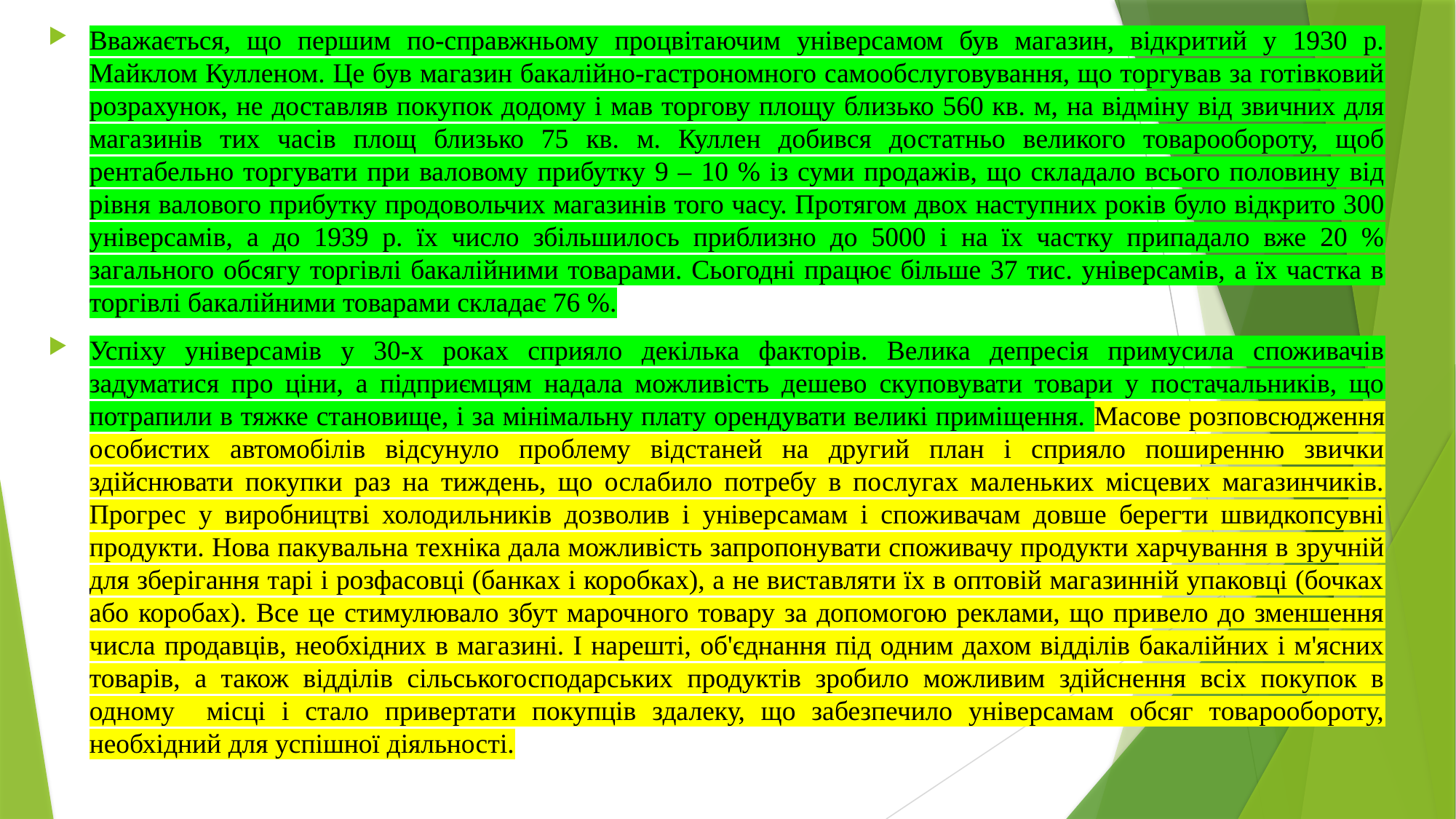

Вважається, що першим по-справжньому процвітаючим універсамом був магазин, відкритий у 1930 р. Майклом Кулленом. Це був магазин бакалійно-гастрономного самообслуговування, що торгував за готівковий розрахунок, не доставляв покупок додому і мав торгову площу близько 560 кв. м, на відміну від звичних для магазинів тих часів площ близько 75 кв. м. Куллен добився достатньо великого товарообороту, щоб рентабельно торгувати при валовому прибутку 9 – 10 % із суми продажів, що складало всього половину від рівня валового прибутку продовольчих магазинів того часу. Протягом двох наступних років було відкрито 300 універсамів, а до 1939 р. їх число збільшилось приблизно до 5000 і на їх частку припадало вже 20 % загального обсягу торгівлі бакалійними товарами. Сьогодні працює більше 37 тис. універсамів, а їх частка в торгівлі бакалійними товарами складає 76 %.
Успіху універсамів у 30-х роках сприяло декілька факторів. Велика депресія примусила споживачів задуматися про ціни, а підприємцям надала можливість дешево скуповувати товари у постачальників, що потрапили в тяжке становище, і за мінімальну плату орендувати великі приміщення. Масове розповсюдження особистих автомобілів відсунуло проблему відстаней на другий план і сприяло поширенню звички здійснювати покупки раз на тиждень, що ослабило потребу в послугах маленьких місцевих магазинчиків. Прогрес у виробництві холодильників дозволив і універсамам і споживачам довше берегти швидкопсувні продукти. Нова пакувальна техніка дала можливість запропонувати споживачу продукти харчування в зручній для зберігання тарі і розфасовці (банках і коробках), а не виставляти їх в оптовій магазинній упаковці (бочках або коробах). Все це стимулювало збут марочного товару за допомогою реклами, що привело до зменшення числа продавців, необхідних в магазині. І нарешті, об'єднання під одним дахом відділів бакалійних і м'ясних товарів, а також відділів сільськогосподарських продуктів зробило можливим здійснення всіх покупок в одному  місці і стало привертати покупців здалеку, що забезпечило універсамам обсяг товарообороту, необхідний для успішної діяльності.